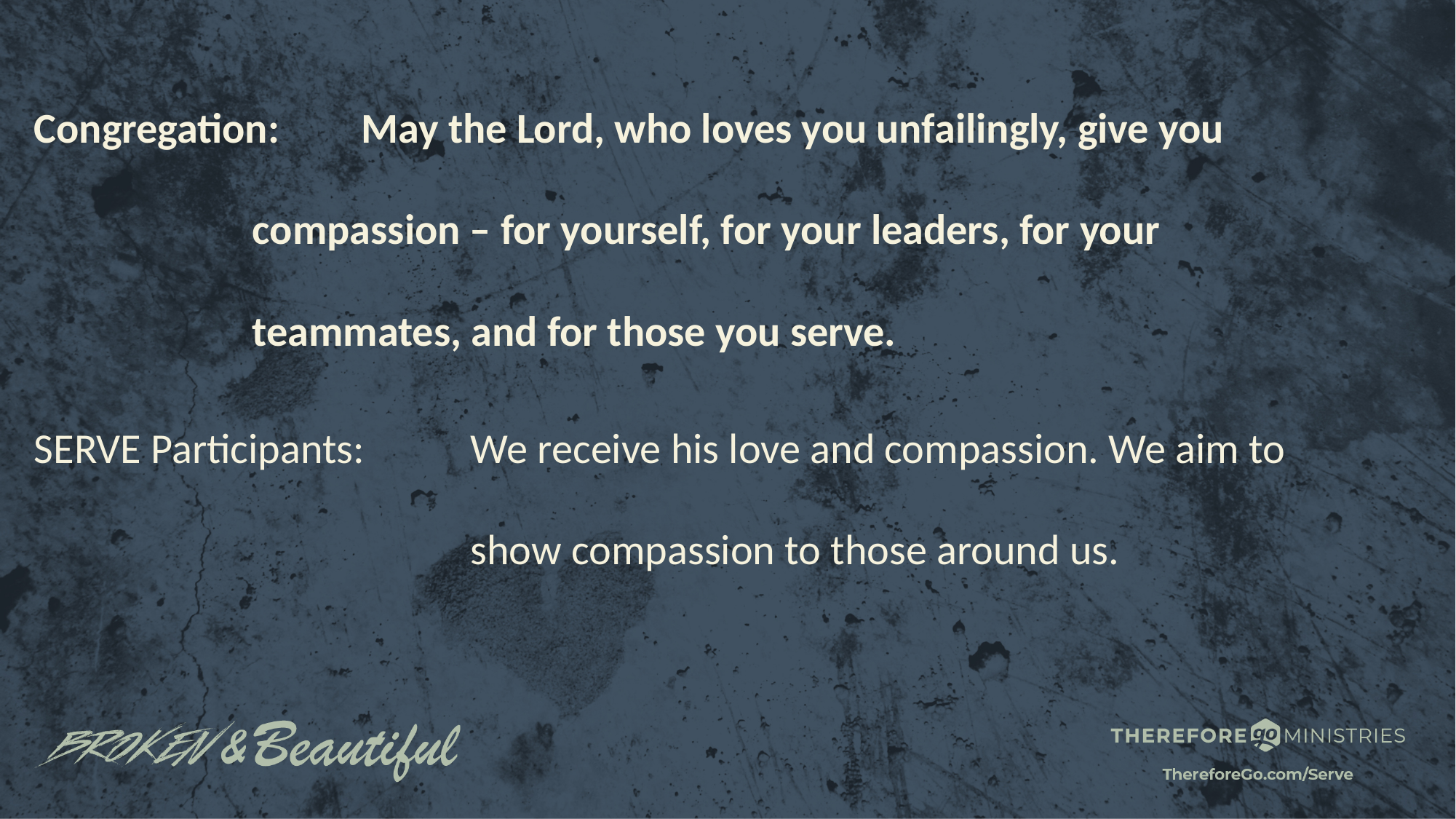

Congregation: 	May the Lord, who loves you unfailingly, give you 				compassion – for yourself, for your leaders, for your 				teammates, and for those you serve.
SERVE Participants: 	We receive his love and compassion. We aim to 					show compassion to those around us.